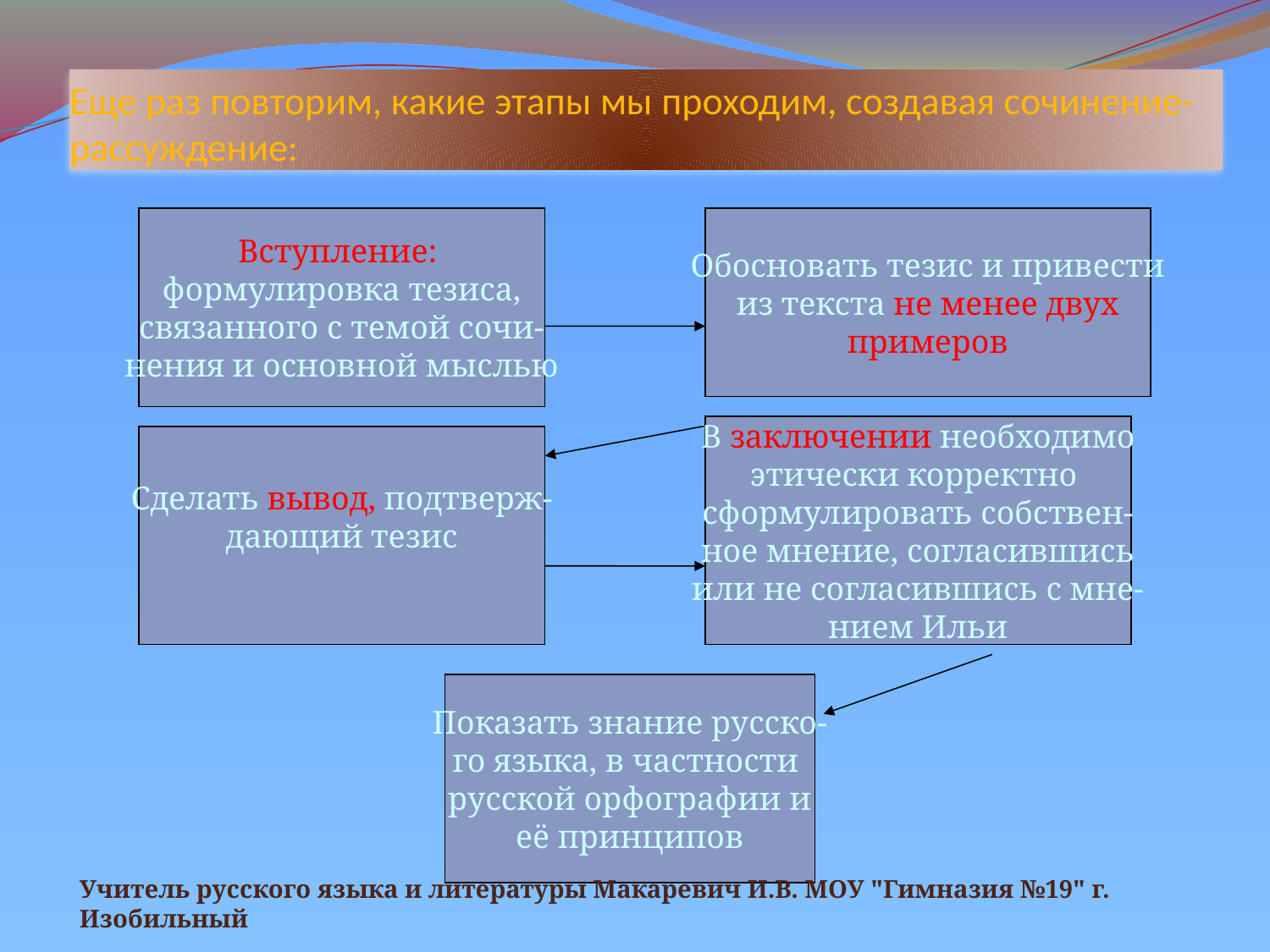

# Еще раз повторим, какие этапы мы проходим, создавая сочинение-рассуждение:
Вступление:
формулировка тезиса,
связанного с темой сочи-
нения и основной мыслью
Обосновать тезис и привести
из текста не менее двух
примеров

В заключении необходимо
этически корректно
сформулировать собствен-
ное мнение, согласившись
или не согласившись с мне-
нием Ильи

Сделать вывод, подтверж-
дающий тезис

Показать знание русско-
го языка, в частности
русской орфографии и
её принципов
Учитель русского языка и литературы Макаревич И.В. МОУ "Гимназия №19" г. Изобильный